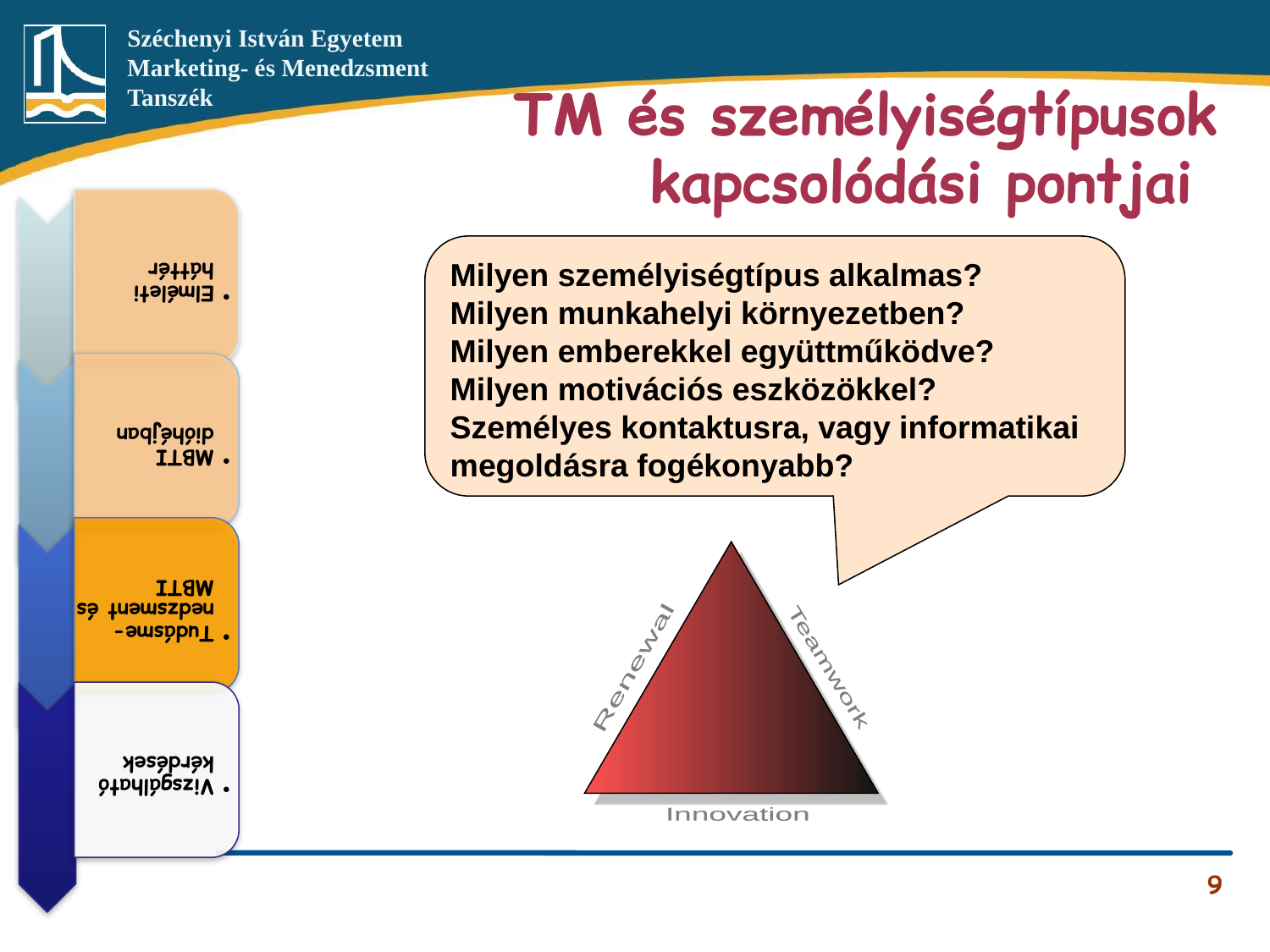

TM és személyiségtípusok kapcsolódási pontjai

Elméleti háttér

MBTI dióhéjban

Tudásme-nedzsment és MBTI

Vizsgálható kérdések
Milyen személyiségtípus alkalmas?
Milyen munkahelyi környezetben?
Milyen emberekkel együttműködve?
Milyen motivációs eszközökkel?
Személyes kontaktusra, vagy informatikai megoldásra fogékonyabb?

Knowledge integration

Renewal
Teamwork
Knowledge creation
Innovation
Knowledge transfer
9